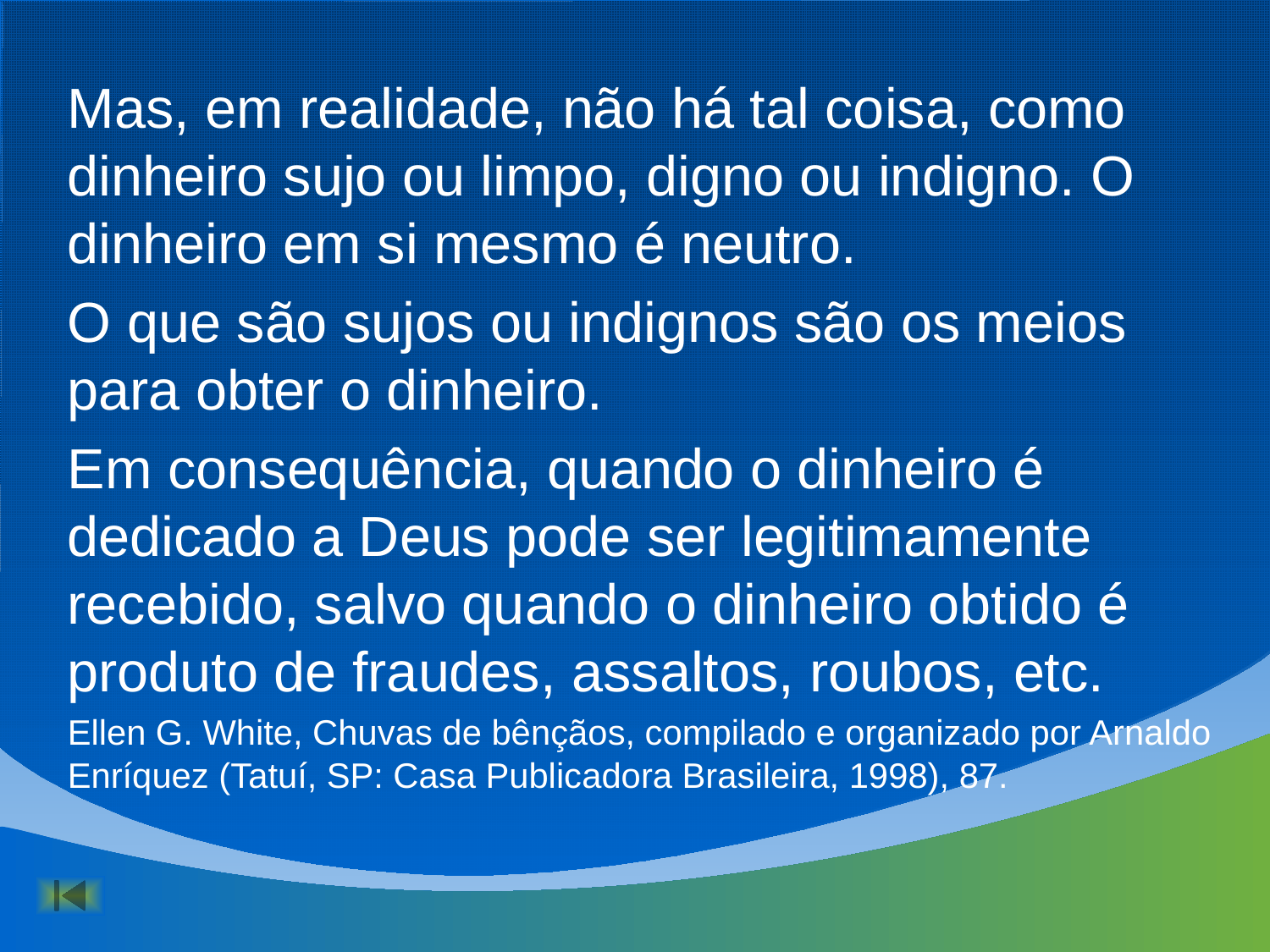

Mas, em realidade, não há tal coisa, como dinheiro sujo ou limpo, digno ou indigno. O dinheiro em si mesmo é neutro.
O que são sujos ou indignos são os meios para obter o dinheiro.
Em consequência, quando o dinheiro é dedicado a Deus pode ser legitimamente recebido, salvo quando o dinheiro obtido é produto de fraudes, assaltos, roubos, etc.
Ellen G. White, Chuvas de bênçãos, compilado e organizado por Arnaldo Enríquez (Tatuí, SP: Casa Publicadora Brasileira, 1998), 87.